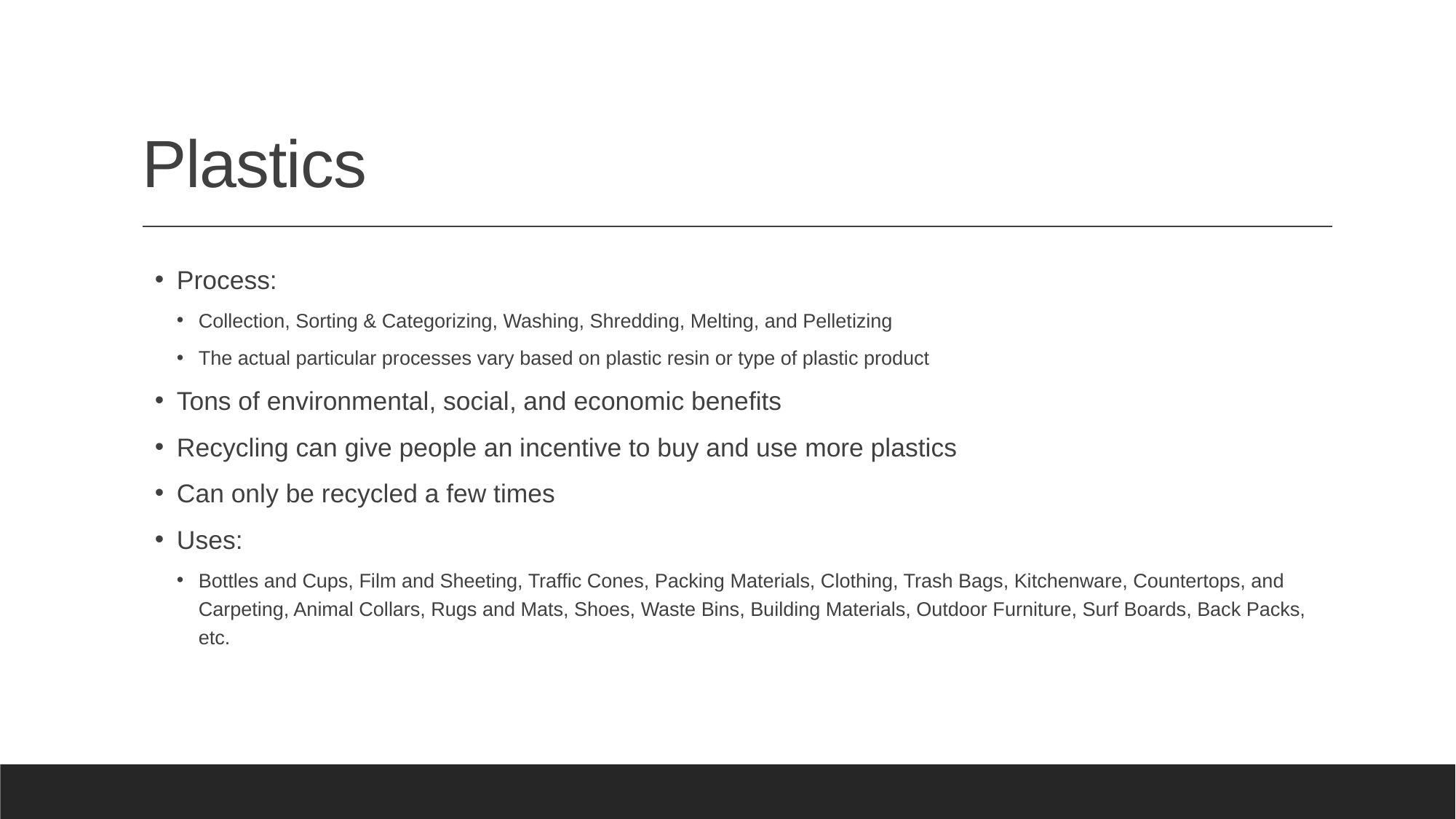

# Plastics
Process:
Collection, Sorting & Categorizing, Washing, Shredding, Melting, and Pelletizing
The actual particular processes vary based on plastic resin or type of plastic product
Tons of environmental, social, and economic benefits
Recycling can give people an incentive to buy and use more plastics
Can only be recycled a few times
Uses:
Bottles and Cups, Film and Sheeting, Traffic Cones, Packing Materials, Clothing, Trash Bags, Kitchenware, Countertops, and Carpeting, Animal Collars, Rugs and Mats, Shoes, Waste Bins, Building Materials, Outdoor Furniture, Surf Boards, Back Packs, etc.